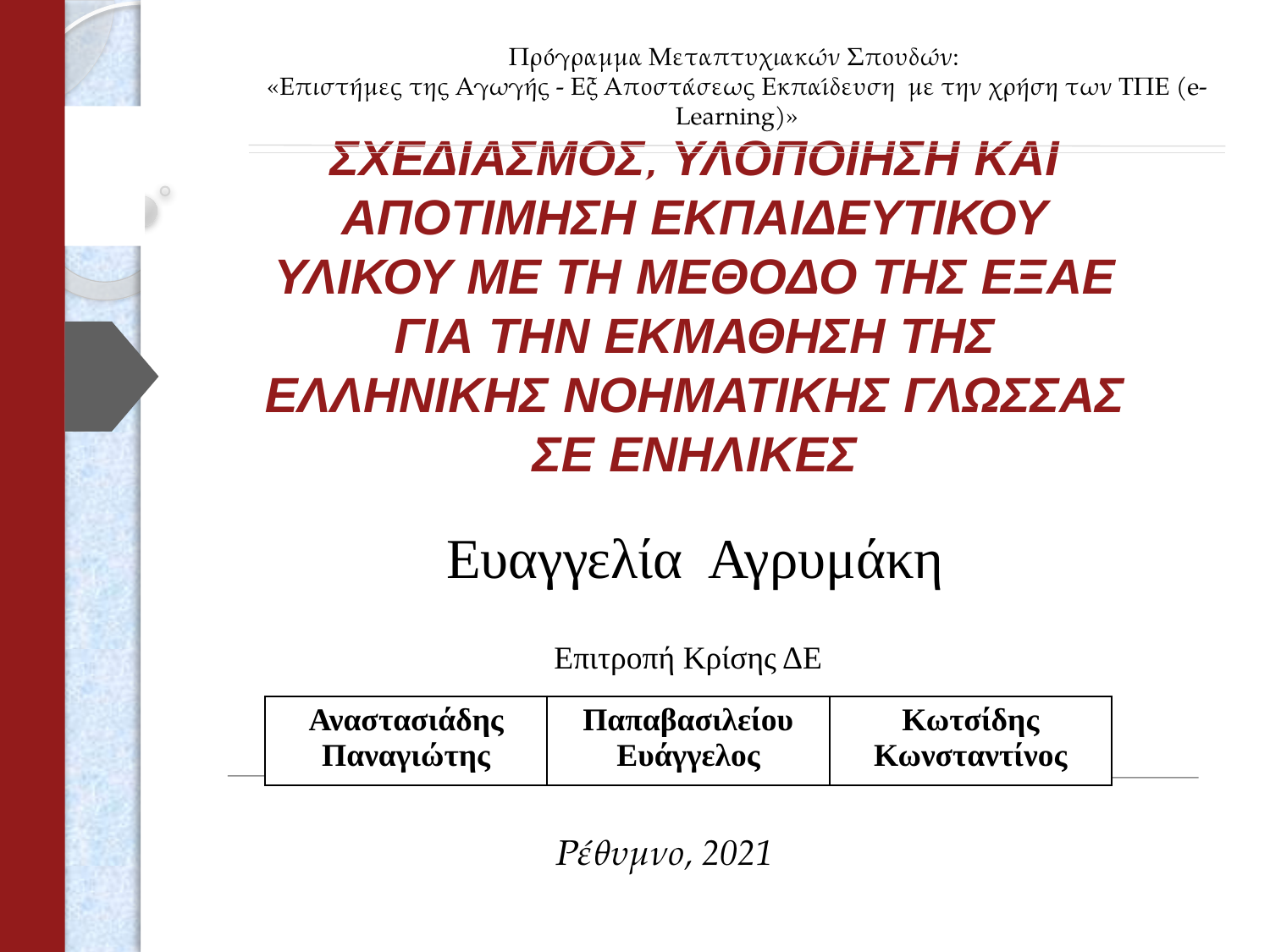

Πρόγραμμα Μεταπτυχιακών Σπουδών:
«Επιστήμες της Αγωγής - Εξ Αποστάσεως Εκπαίδευση  με την χρήση των ΤΠΕ (e-Learning)»
# ΣΧΕΔΙΑΣΜΟΣ, ΥΛΟΠΟΙΗΣΗ ΚΑΙ ΑΠΟΤΙΜΗΣΗ ΕΚΠΑΙΔΕΥΤΙΚΟΥ ΥΛΙΚΟΥ ΜΕ ΤΗ ΜΕΘΟΔΟ ΤΗΣ ΕΞΑΕ ΓΙΑ ΤΗΝ ΕΚΜΑΘΗΣΗ ΤΗΣ ΕΛΛΗΝΙΚΗΣ ΝΟΗΜΑΤΙΚΗΣ ΓΛΩΣΣΑΣ ΣΕ ΕΝΗΛΙΚΕΣ
Ευαγγελία  Αγρυμάκη
Επιτροπή Κρίσης ΔΕ
| Αναστασιάδης Παναγιώτης | Παπαβασιλείου Ευάγγελος | Κωτσίδης Κωνσταντίνος |
| --- | --- | --- |
Ρέθυμνο, 2021